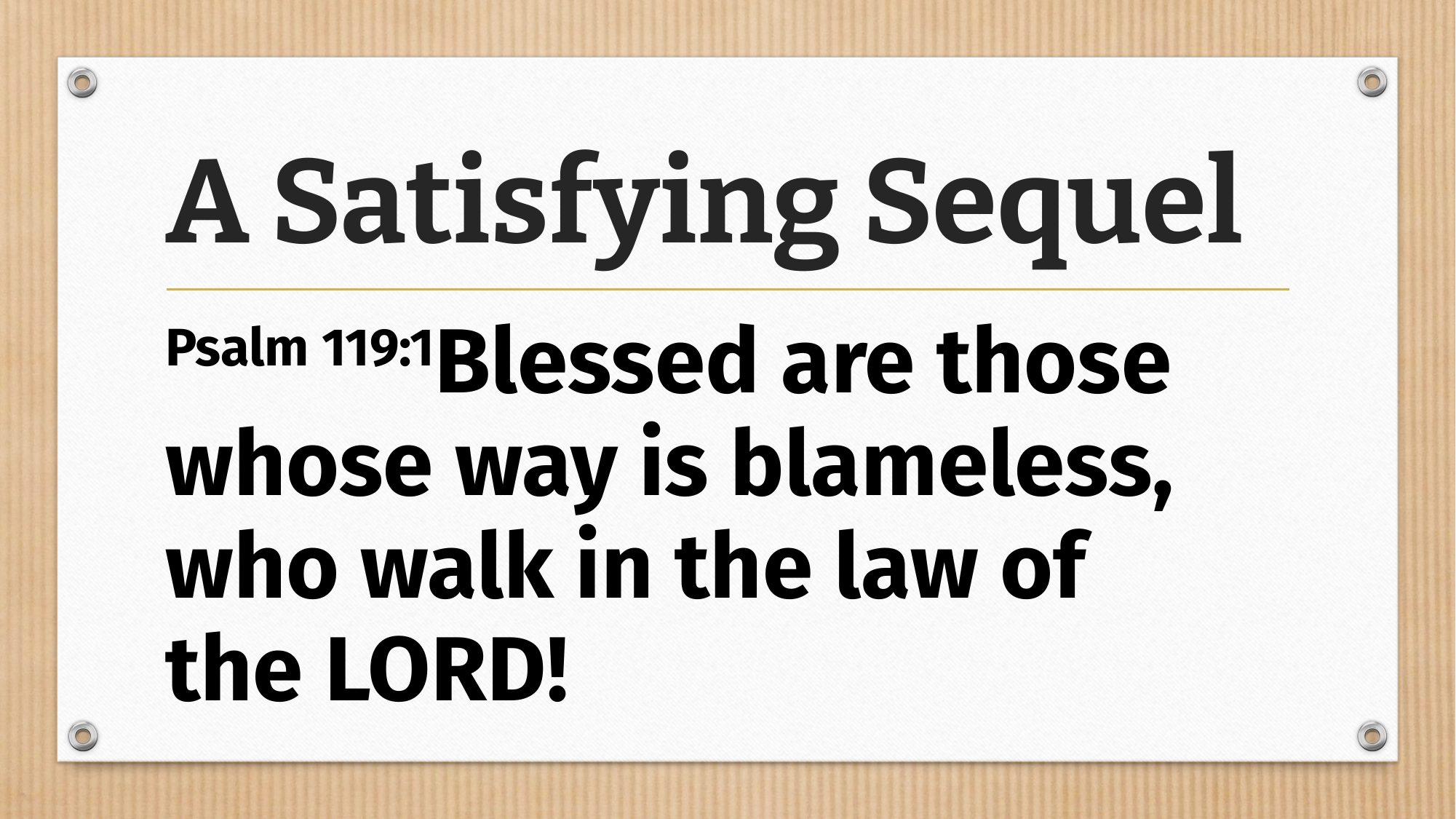

# A Satisfying Sequel
Psalm 119:1Blessed are those whose way is blameless,
who walk in the law of the Lord!